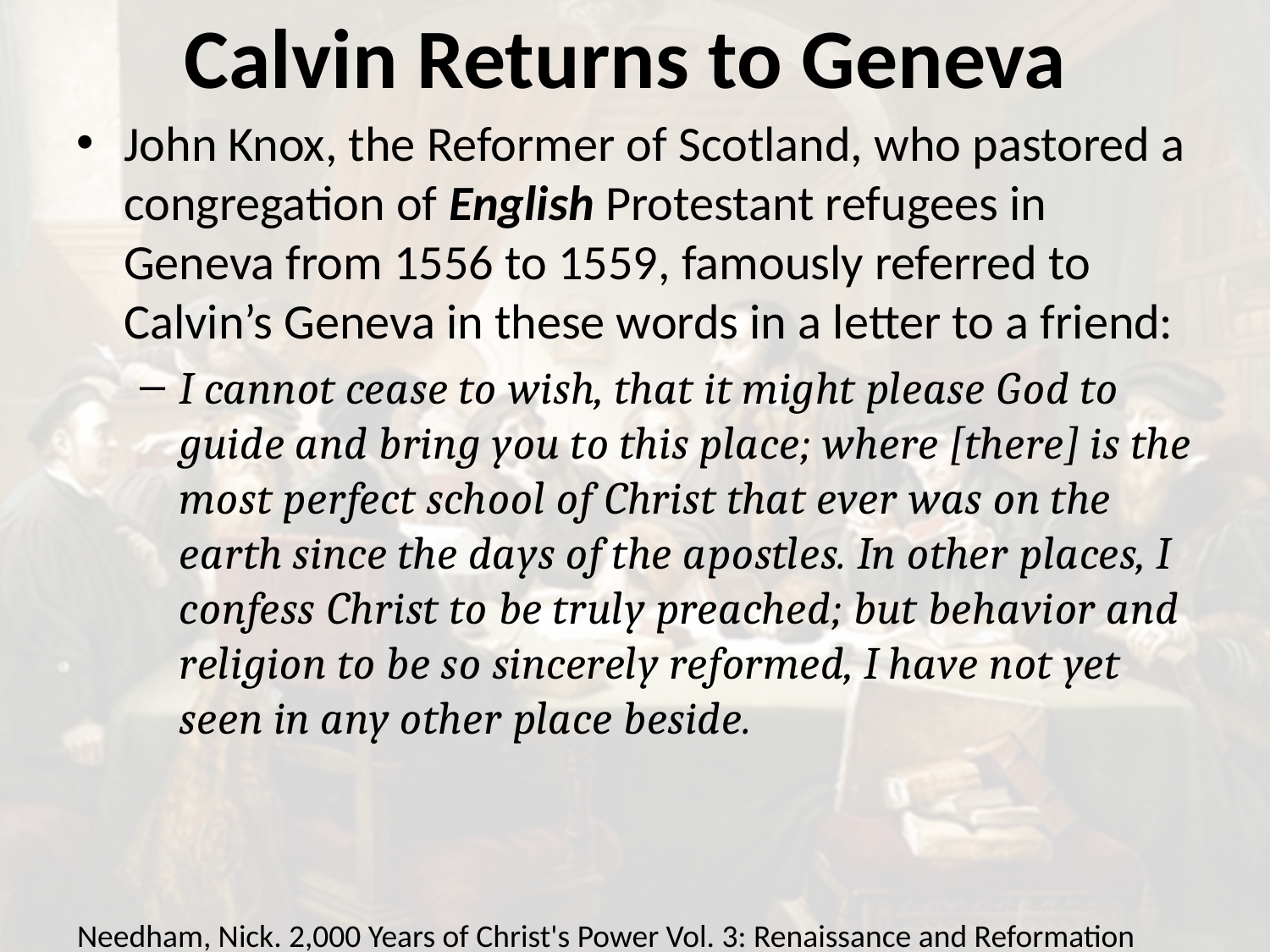

# Calvin Returns to Geneva
John Knox, the Reformer of Scotland, who pastored a congregation of English Protestant refugees in Geneva from 1556 to 1559, famously referred to Calvin’s Geneva in these words in a letter to a friend:
I cannot cease to wish, that it might please God to guide and bring you to this place; where [there] is the most perfect school of Christ that ever was on the earth since the days of the apostles. In other places, I confess Christ to be truly preached; but behavior and religion to be so sincerely reformed, I have not yet seen in any other place beside.

Needham, Nick. 2,000 Years of Christ's Power Vol. 3: Renaissance and Reformation